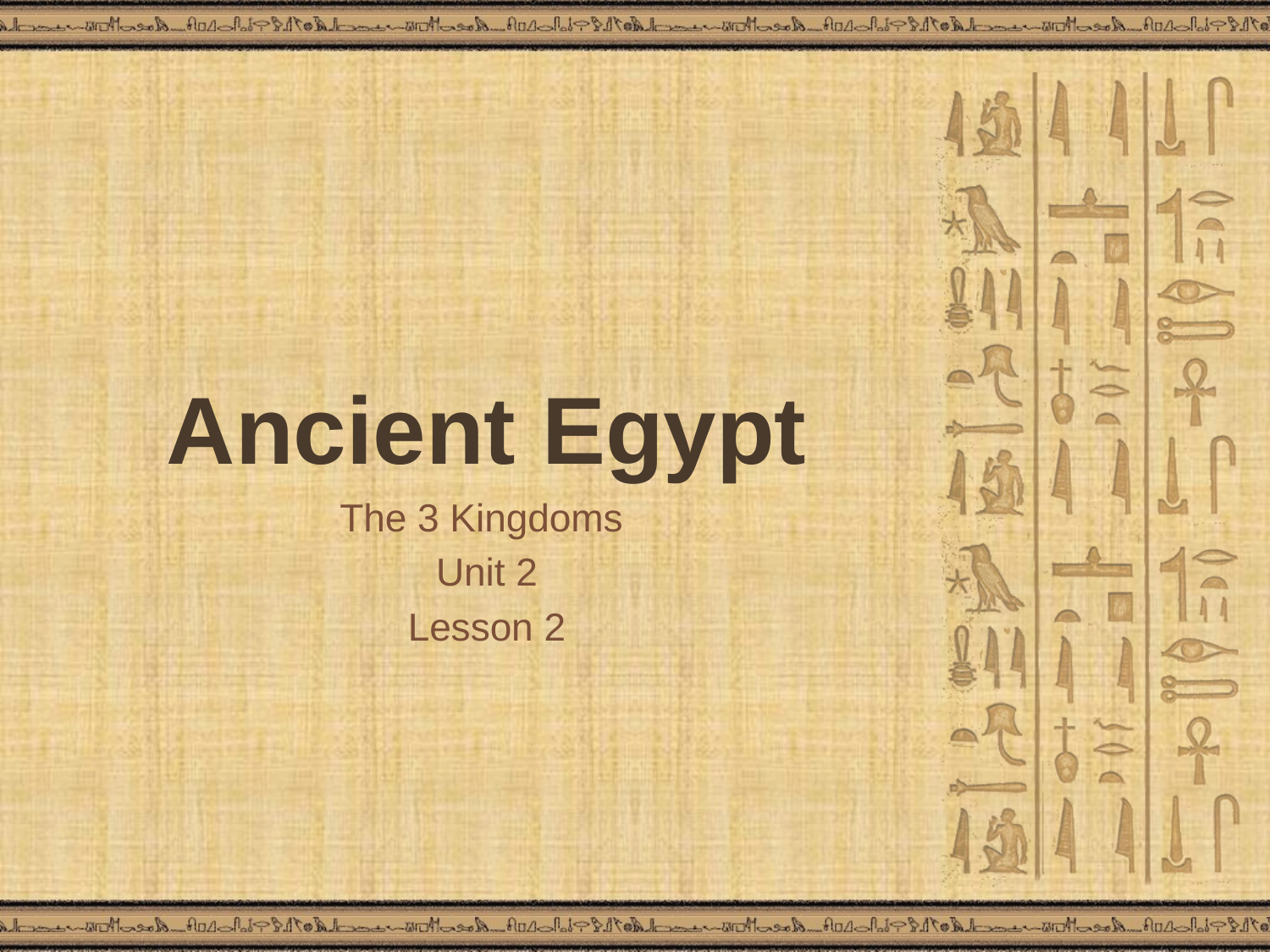

# Ancient Egypt
The 3 Kingdoms
Unit 2
Lesson 2